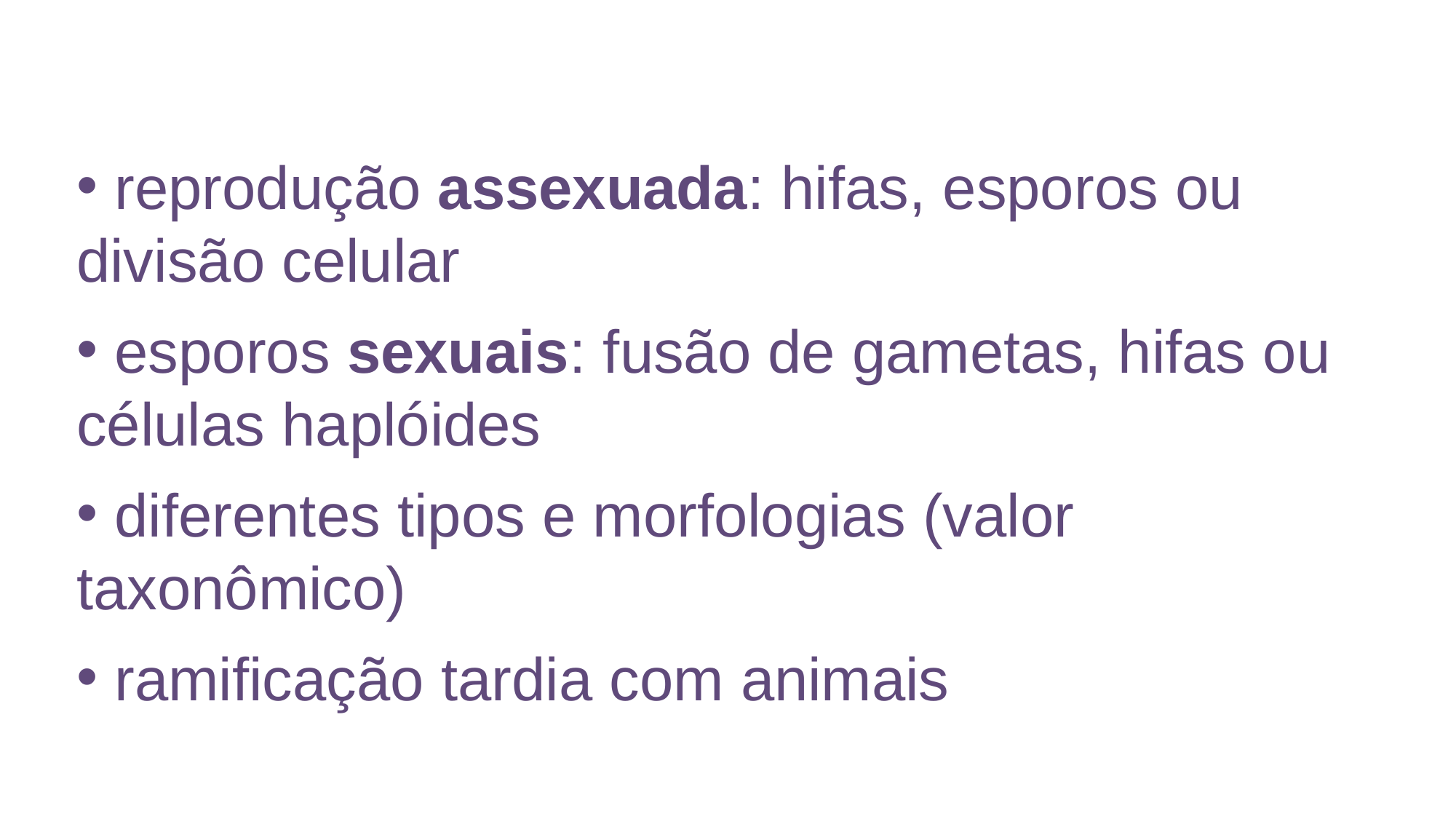

reprodução assexuada: hifas, esporos ou divisão celular
 esporos sexuais: fusão de gametas, hifas ou células haplóides
 diferentes tipos e morfologias (valor taxonômico)
 ramificação tardia com animais